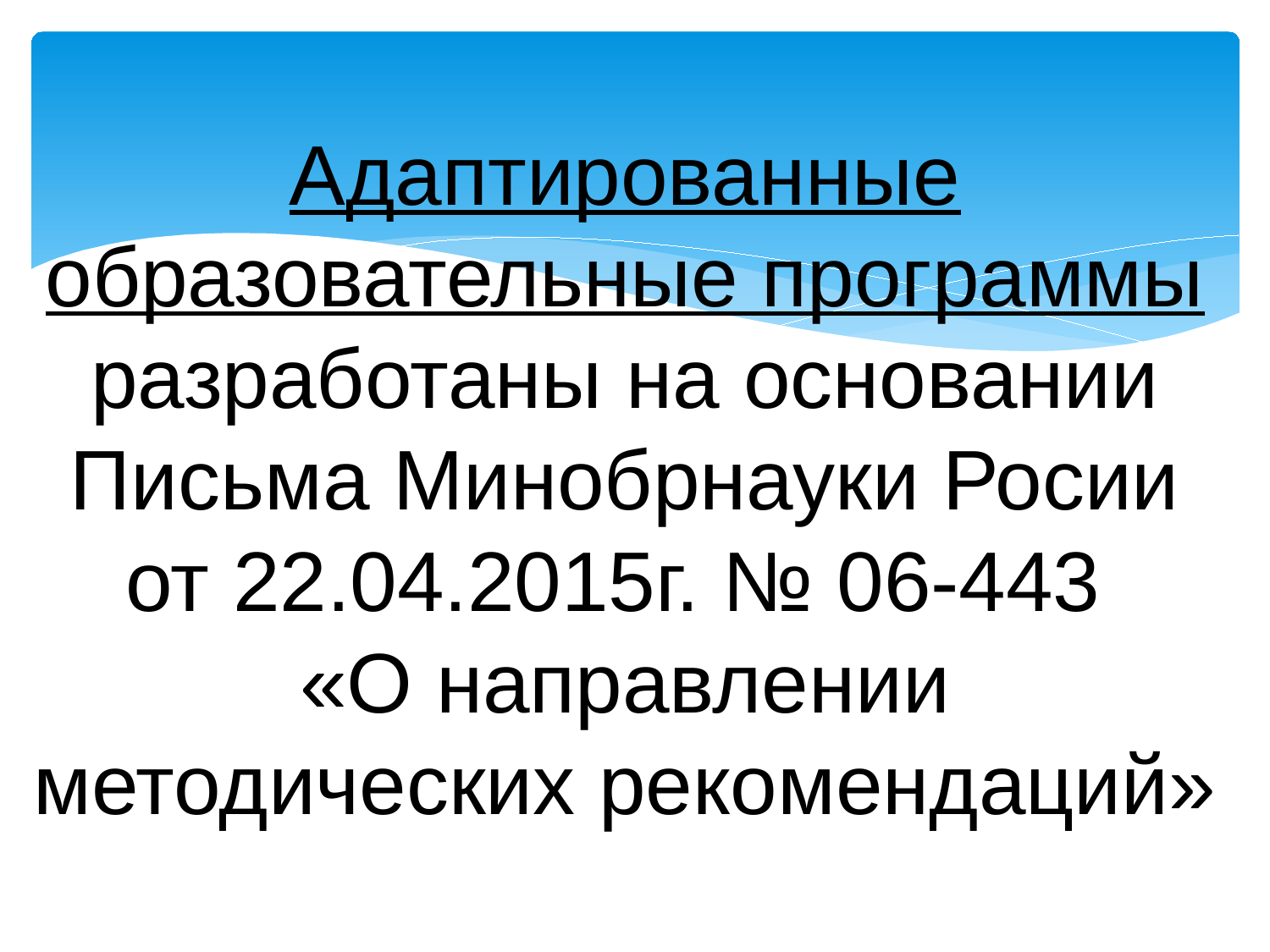

# Адаптированные образовательные программы разработаны на основании Письма Минобрнауки Росии от 22.04.2015г. № 06-443 «О направлении методических рекомендаций»